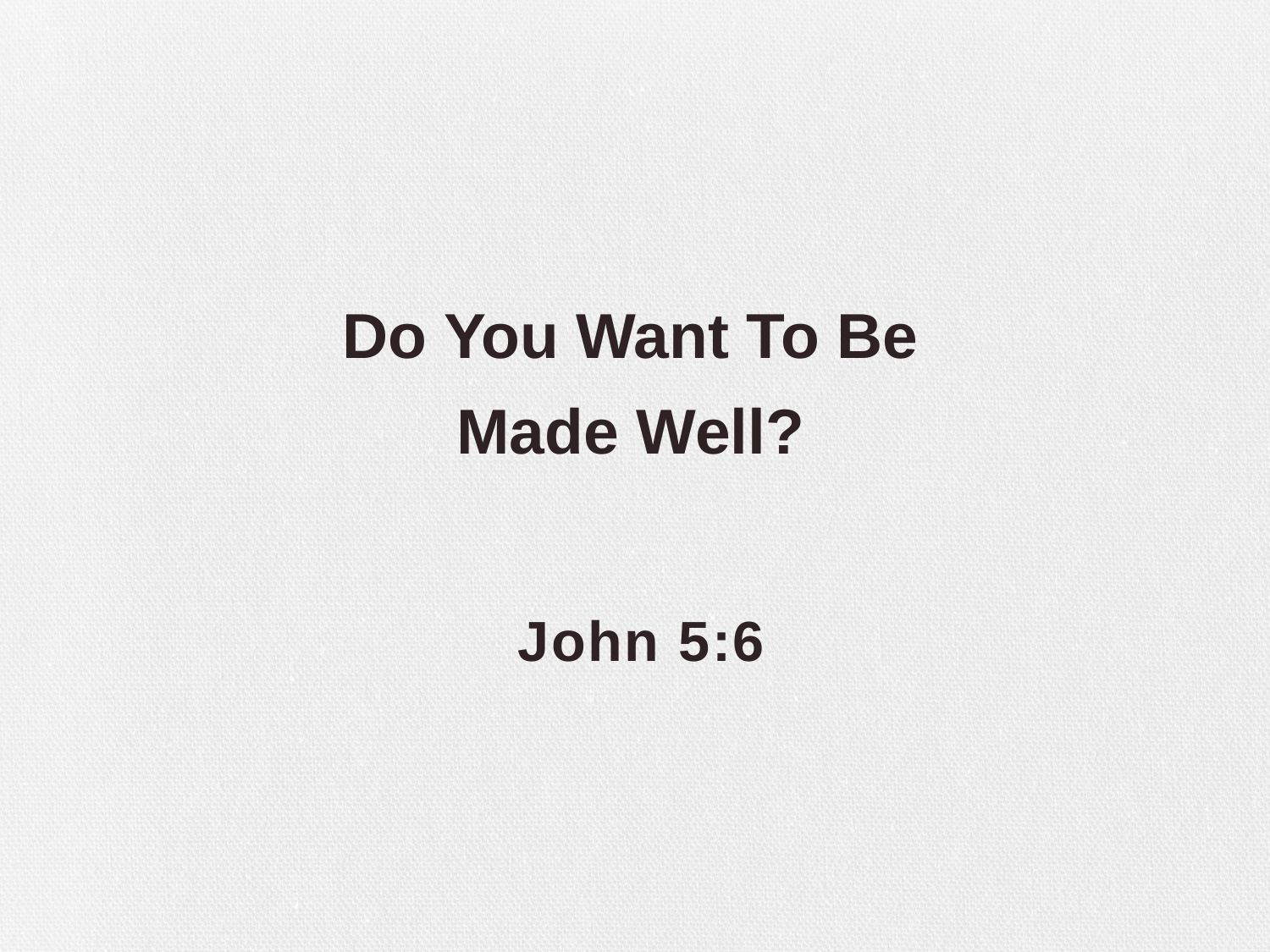

# Do You Want To Be Made Well?
John 5:6